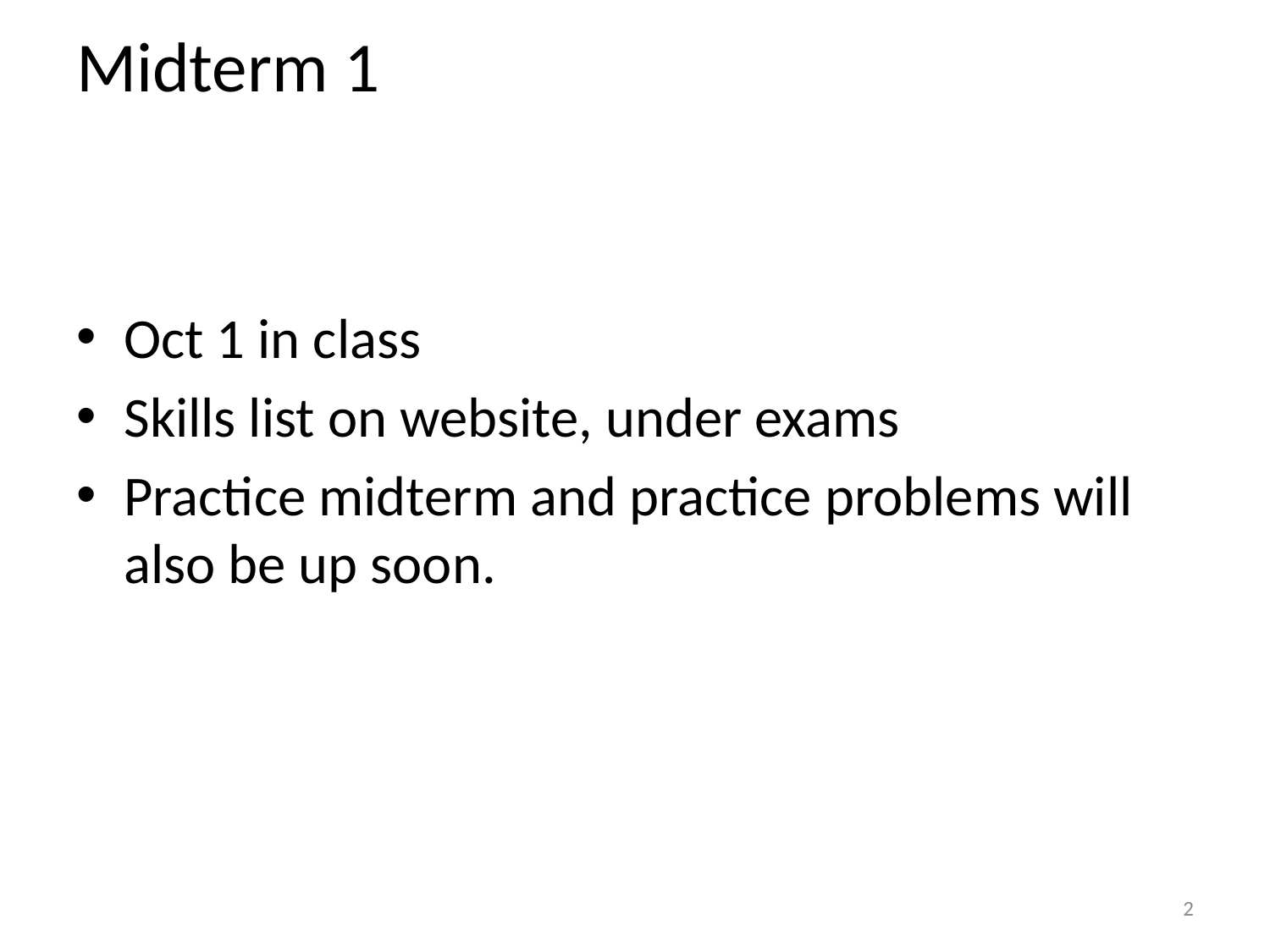

# Midterm 1

Oct 1 in class
Skills list on website, under exams
Practice midterm and practice problems will also be up soon.

2